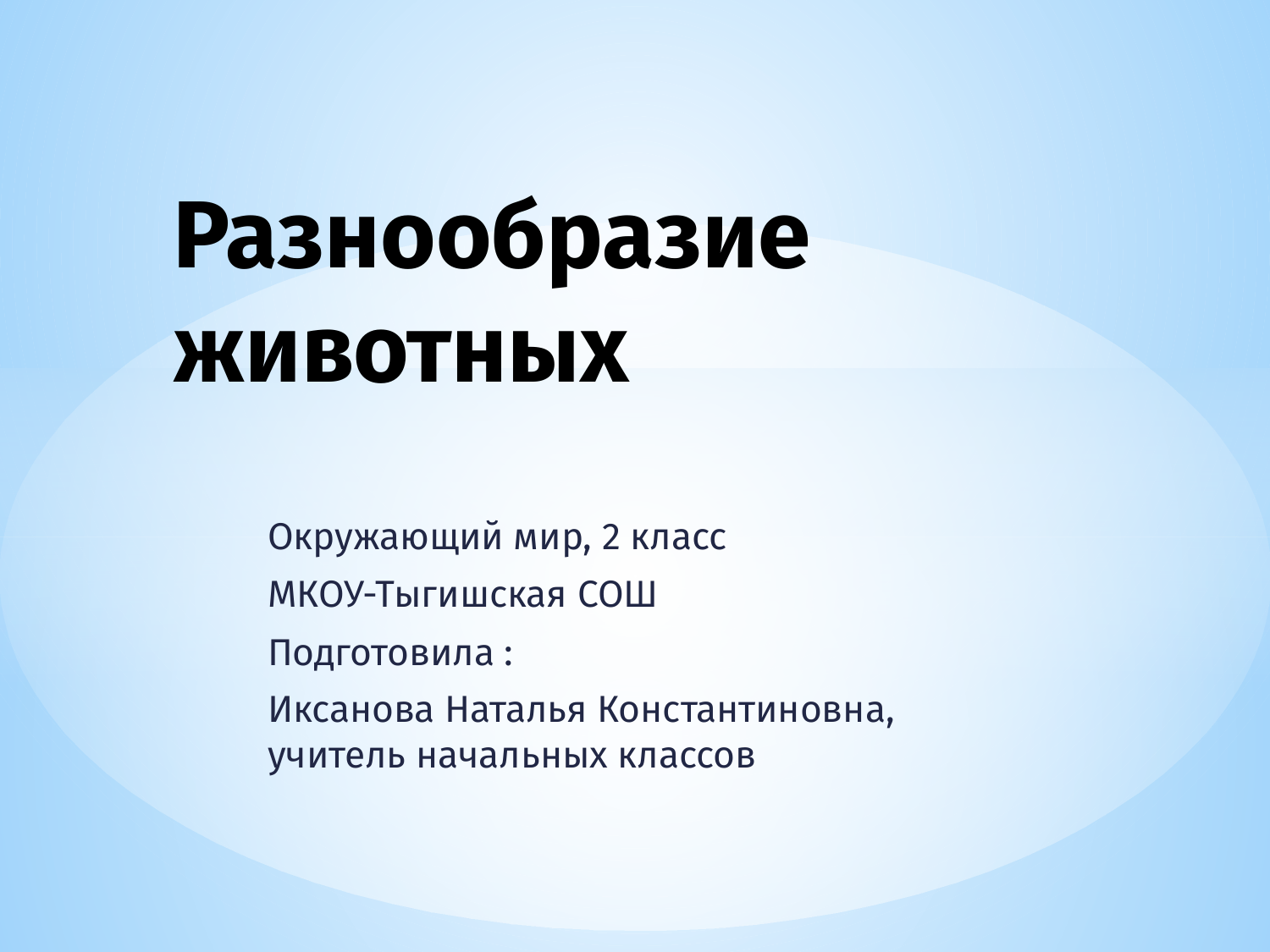

# Разнообразие животных
Окружающий мир, 2 класс
МКОУ-Тыгишская СОШ
Подготовила :
Иксанова Наталья Константиновна, учитель начальных классов